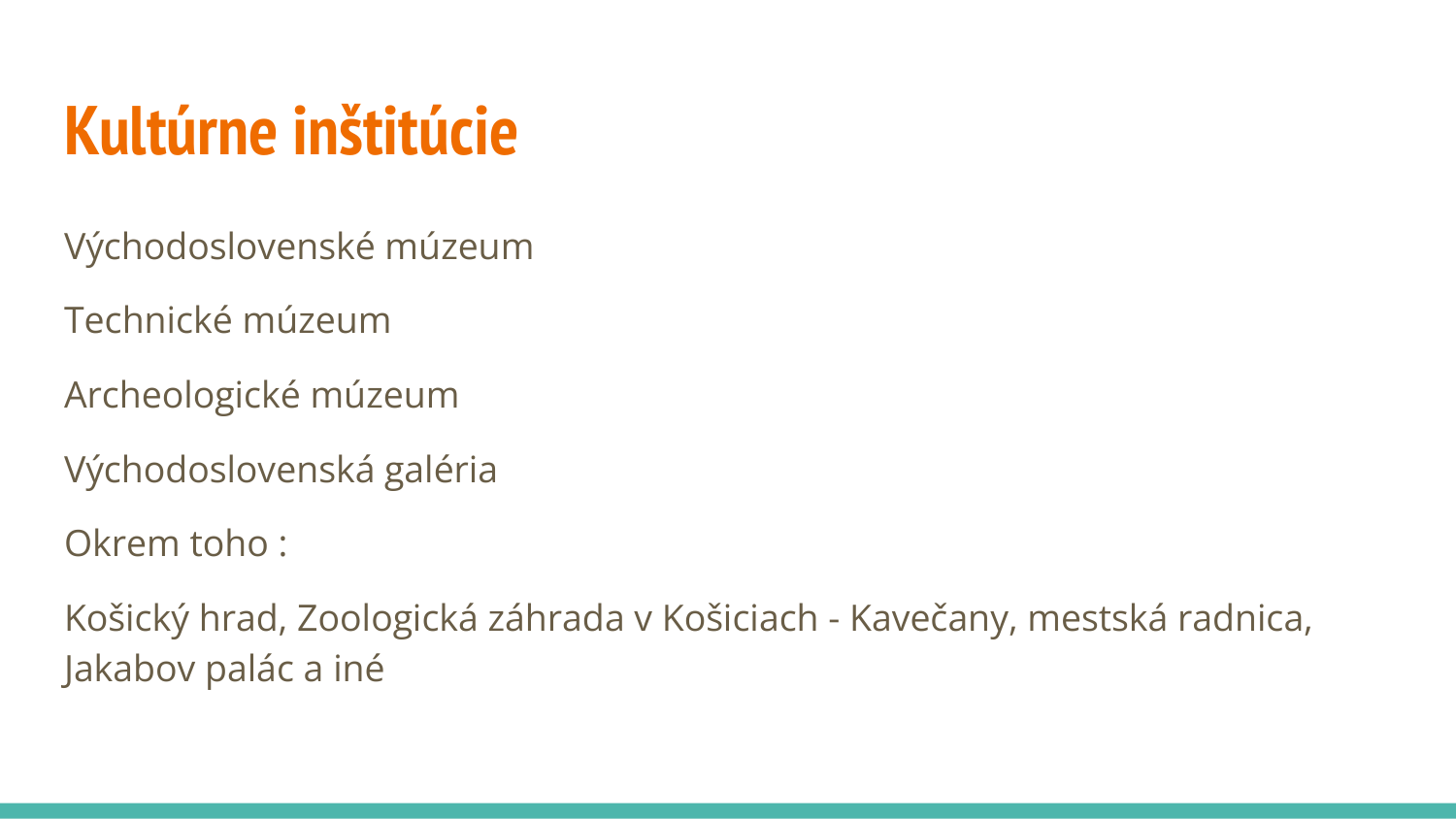

# Kultúrne inštitúcie
Východoslovenské múzeum
Technické múzeum
Archeologické múzeum
Východoslovenská galéria
Okrem toho :
Košický hrad, Zoologická záhrada v Košiciach - Kavečany, mestská radnica, Jakabov palác a iné